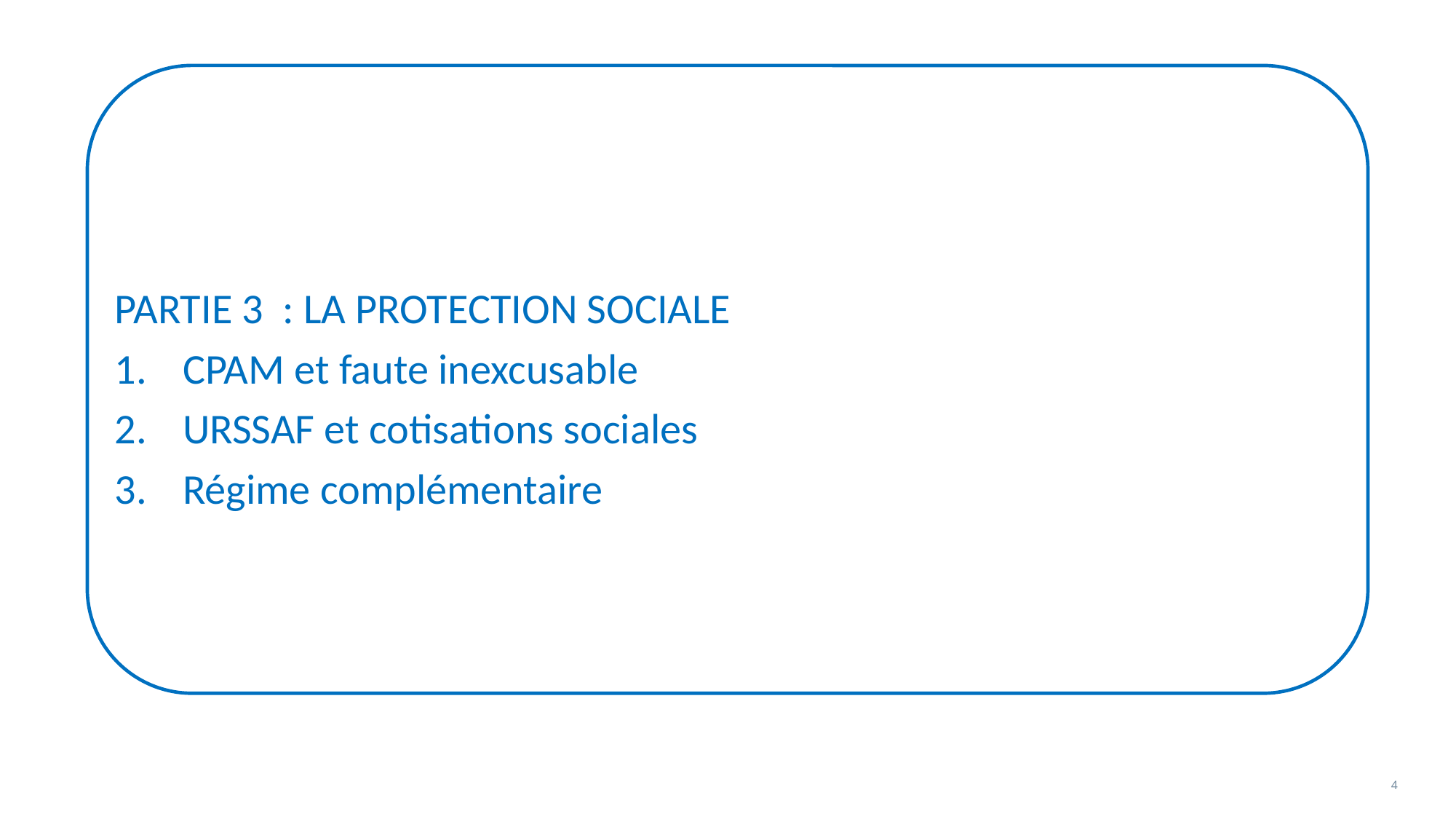

PARTIE 3  : LA PROTECTION SOCIALE
CPAM et faute inexcusable
URSSAF et cotisations sociales
Régime complémentaire
4